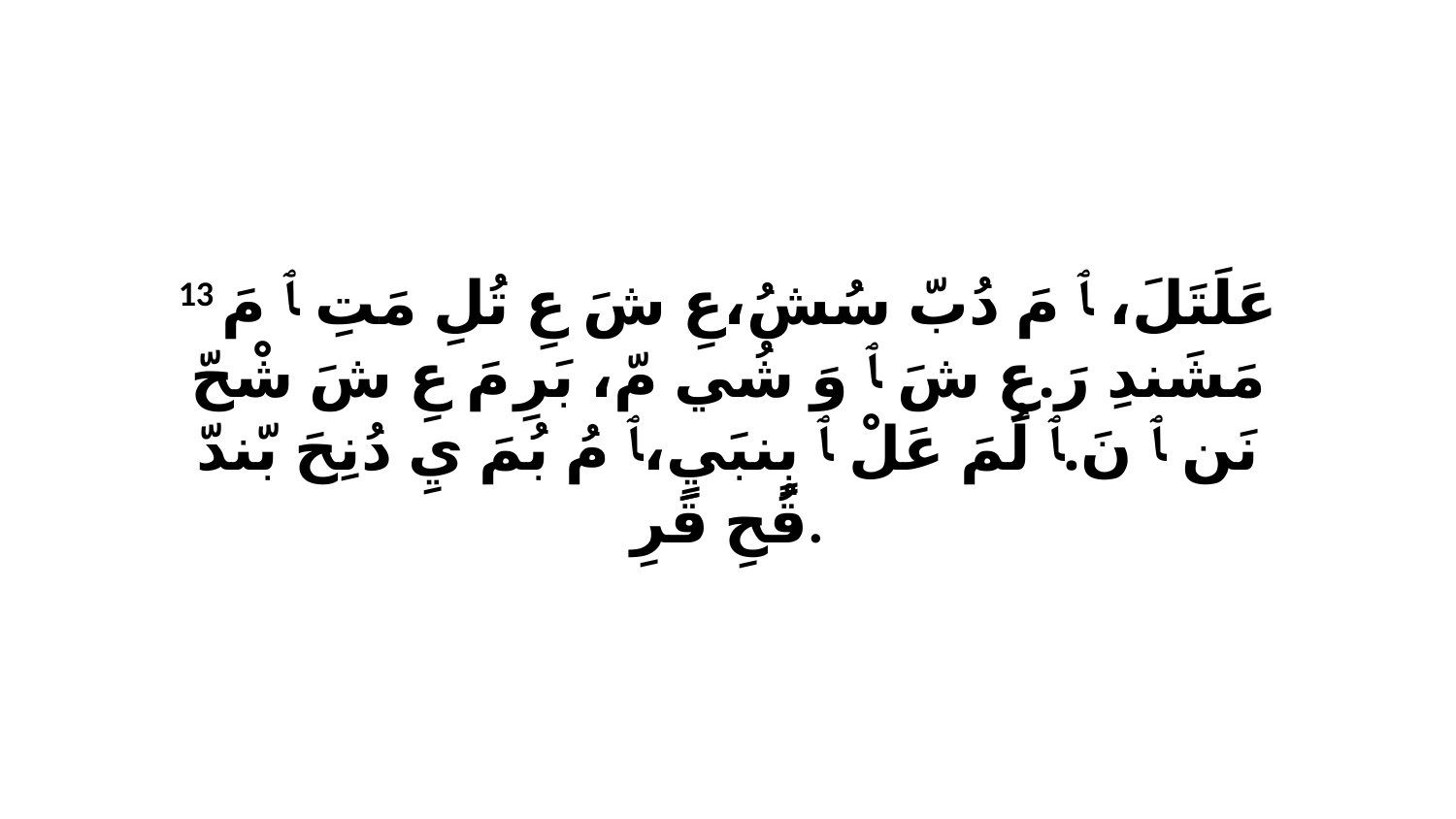

13 عَلَتَلَ، ﭑ مَ دُبّ سُشُ،عِ شَ عِ تُلِ مَتِ ﭑ مَ مَشَندِ رَ.عِ شَ ﭑ وَ شُي مّ، بَرِ مَ عِ شَ شْحّ نَن ﭑ نَ.ﭑ لُمَ عَلْ ﭑ بٍنبَيٍ،ﭑ مُ بُمَ يِ دُنِحَ بّندّ قُحِ قَرِ.